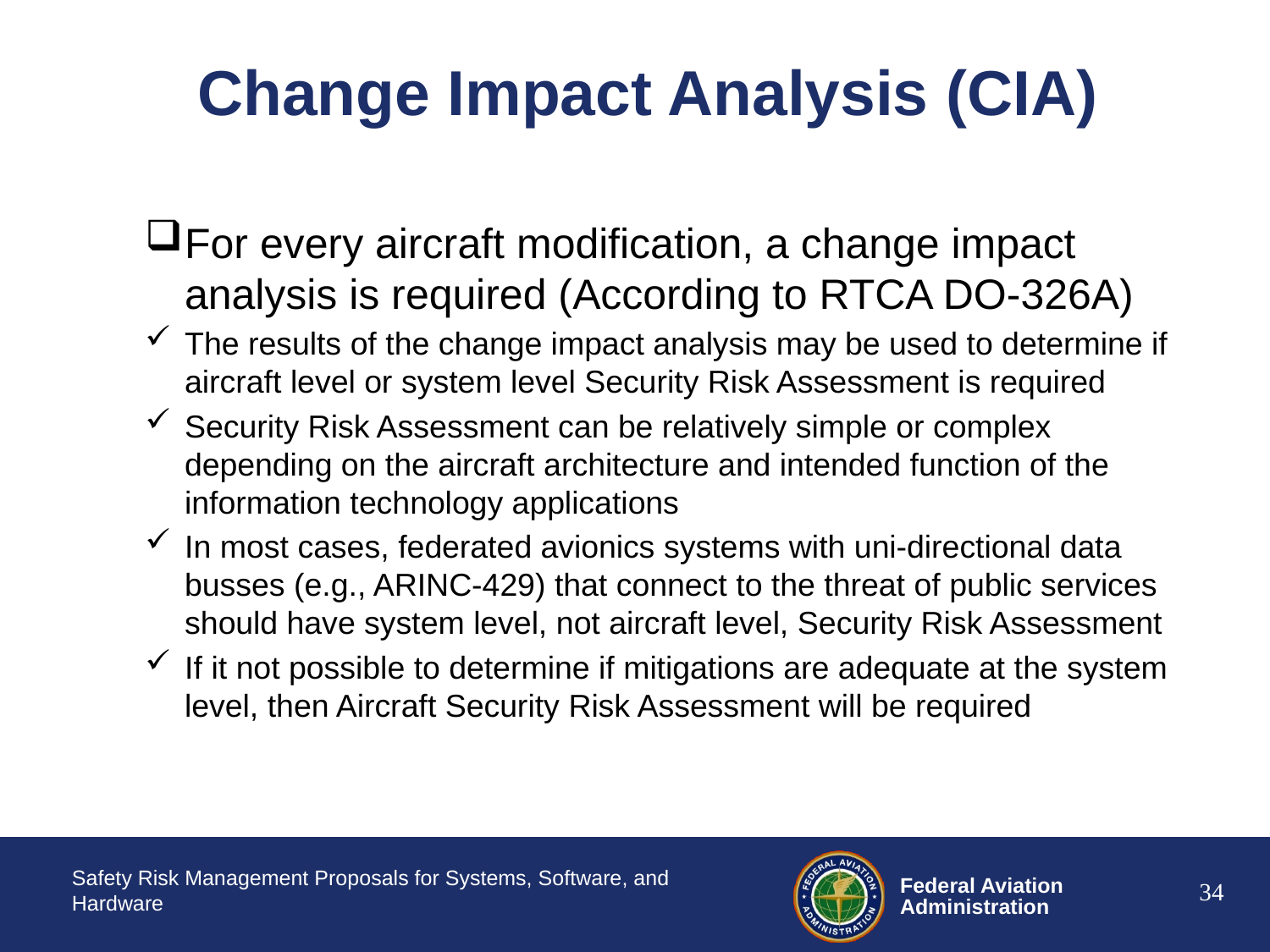

# Change Impact Analysis (CIA)
For every aircraft modification, a change impact analysis is required (According to RTCA DO-326A)
The results of the change impact analysis may be used to determine if aircraft level or system level Security Risk Assessment is required
Security Risk Assessment can be relatively simple or complex depending on the aircraft architecture and intended function of the information technology applications
In most cases, federated avionics systems with uni-directional data busses (e.g., ARINC-429) that connect to the threat of public services should have system level, not aircraft level, Security Risk Assessment
If it not possible to determine if mitigations are adequate at the system level, then Aircraft Security Risk Assessment will be required